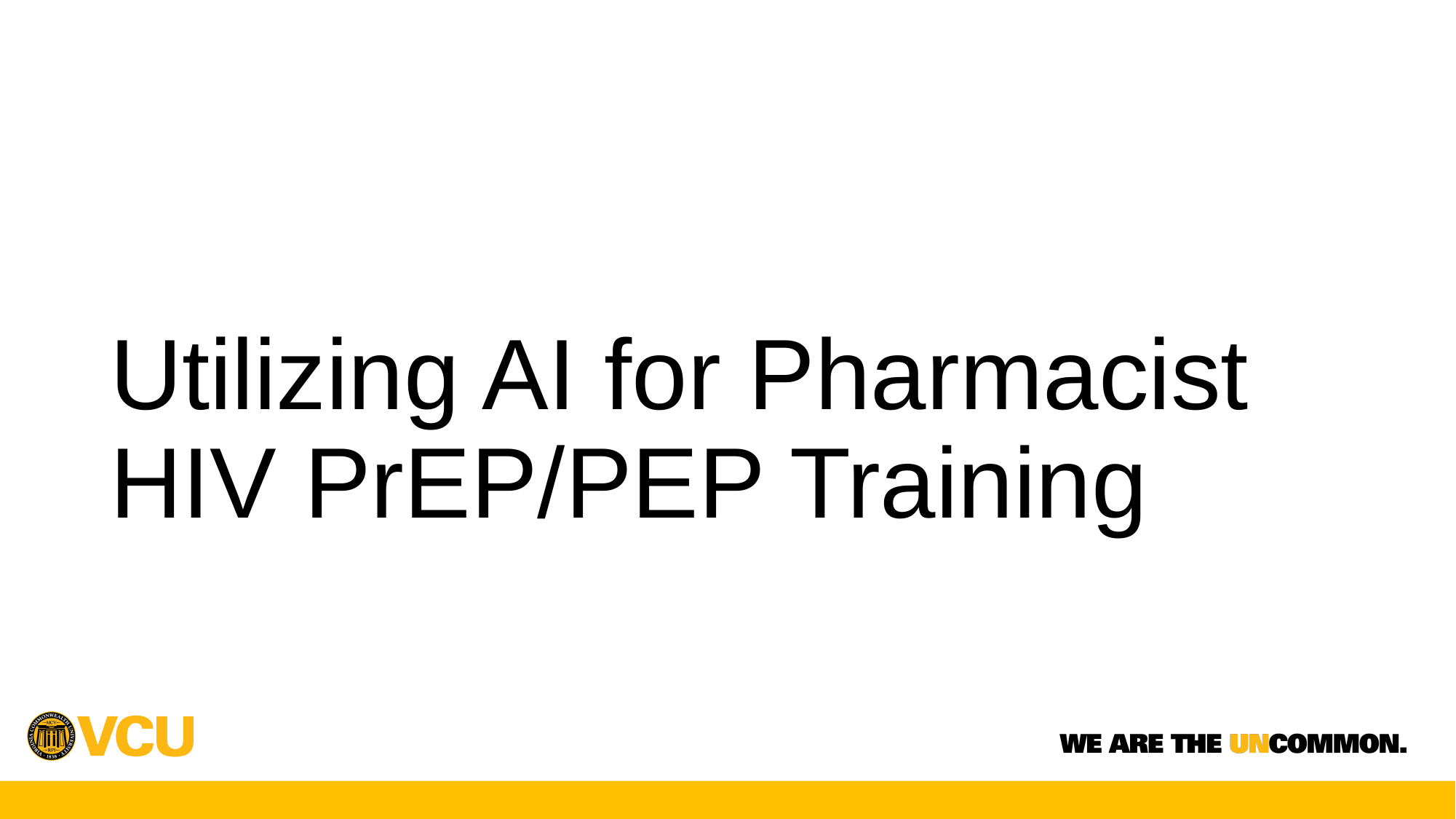

# Utilizing AI for Pharmacist HIV PrEP/PEP Training